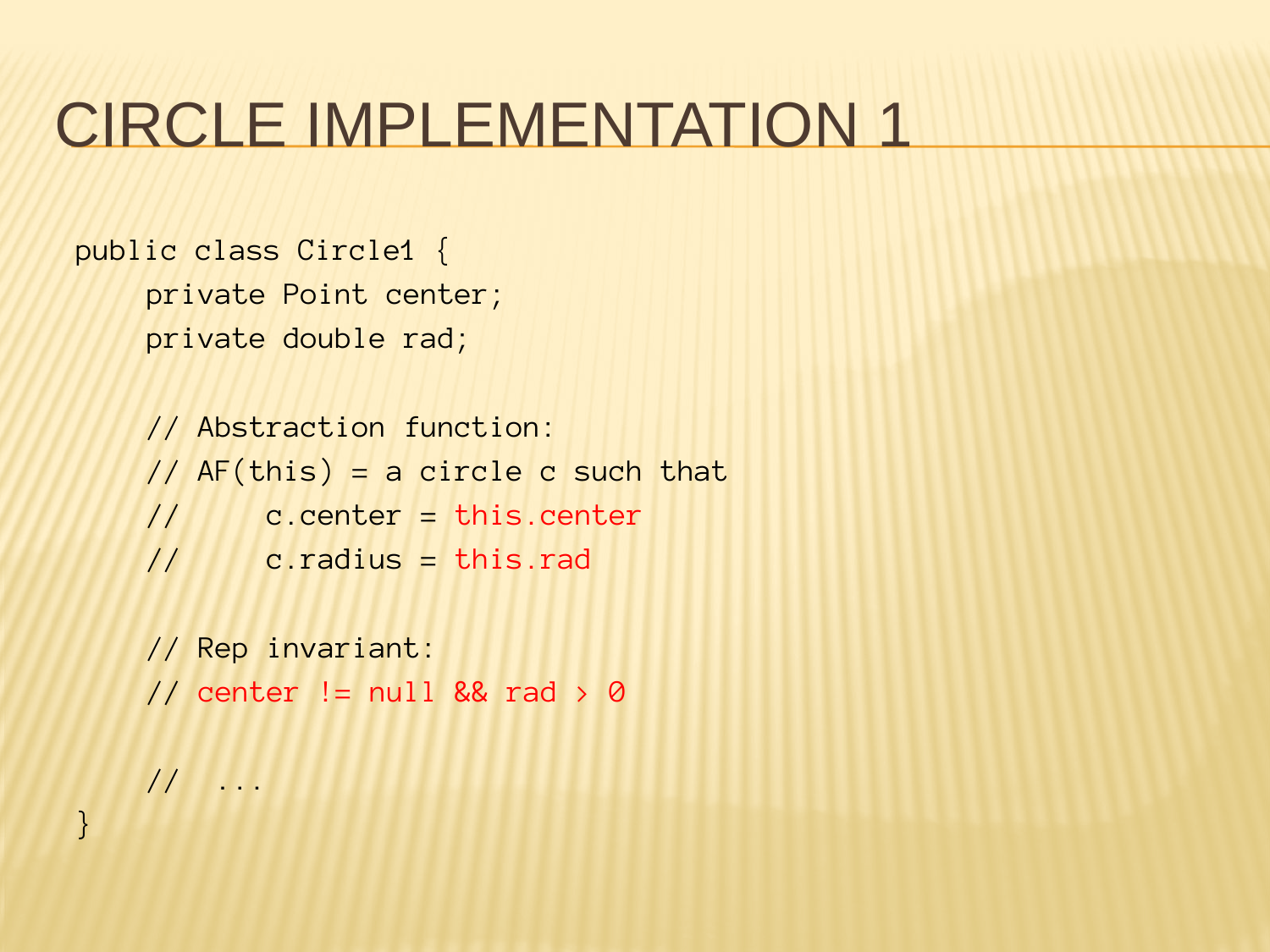

# Circle Implementation 1
public class Circle1 {
	private Point center;
	private double rad;

	// Abstraction function:
	// AF(this) = a circle c such that
	//     c.center = this.center
	//     c.radius = this.rad

	// Rep invariant:
	// center != null && rad > 0

	//  ...
}